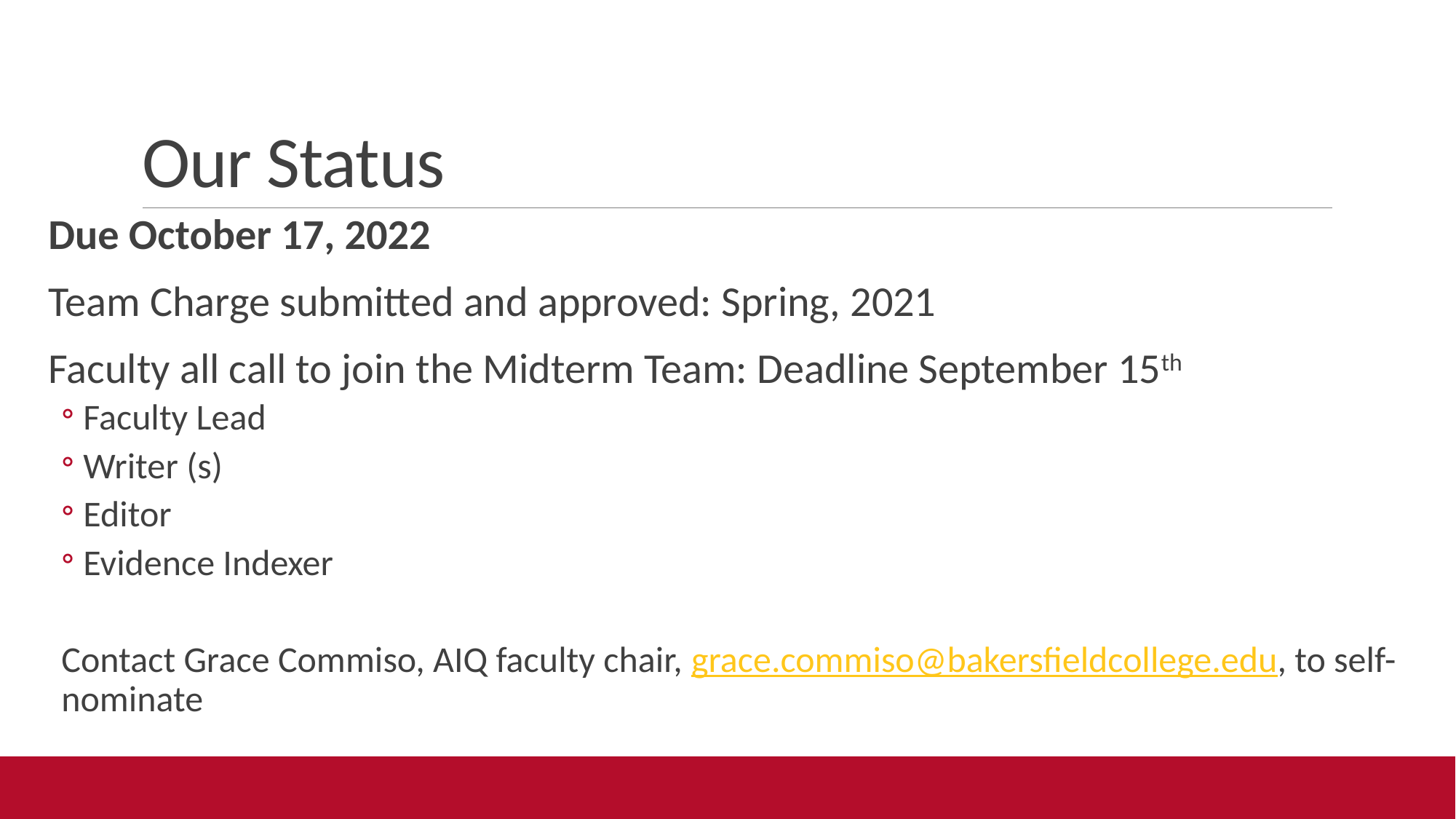

# Our Status
Due October 17, 2022
Team Charge submitted and approved: Spring, 2021
Faculty all call to join the Midterm Team: Deadline September 15th
Faculty Lead
Writer (s)
Editor
Evidence Indexer

Contact Grace Commiso, AIQ faculty chair, grace.commiso@bakersfieldcollege.edu, to self-nominate